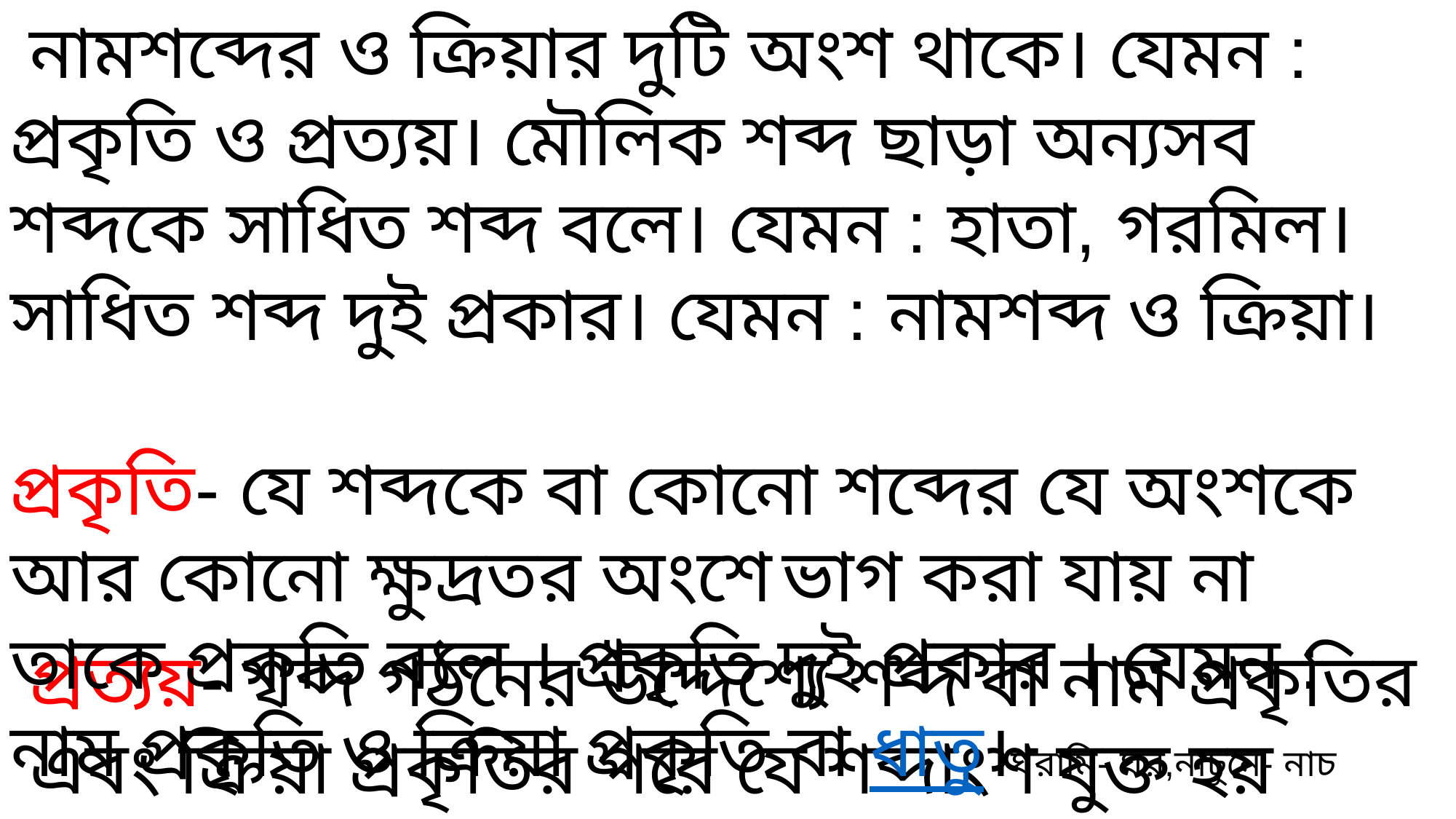

নামশব্দের ও ক্রিয়ার দুটি অংশ থাকে। যেমন : প্রকৃতি ও প্রত্যয়। মৌলিক শব্দ ছাড়া অন্যসব শব্দকে সাধিত শব্দ বলে। যেমন : হাতা, গরমিল। সাধিত শব্দ দুই প্রকার। যেমন : নামশব্দ ও ক্রিয়া।

প্রকৃতি- যে শব্দকে বা কোনো শব্দের যে অংশকে আর কোনো ক্ষুদ্রতর অংশে ভাগ করা যায় না তাকে প্রকৃতি বলে । প্রকৃতি দুই প্রকার । যেমন : নাম প্রকৃতি ও ক্রিয়া প্রকৃতি বা ধাতু।ঘরামি- ঘর,নাচুনে- নাচ
প্রত্যয়- শব্দ গঠনের উদ্দেশ্যে শব্দ বা নাম প্রকৃতির এবং ক্রিয়া প্রকৃতির পরে যে শব্দাংশ যুক্ত হয় তাকে প্রত্যয় বলে। হাতল,মুখর